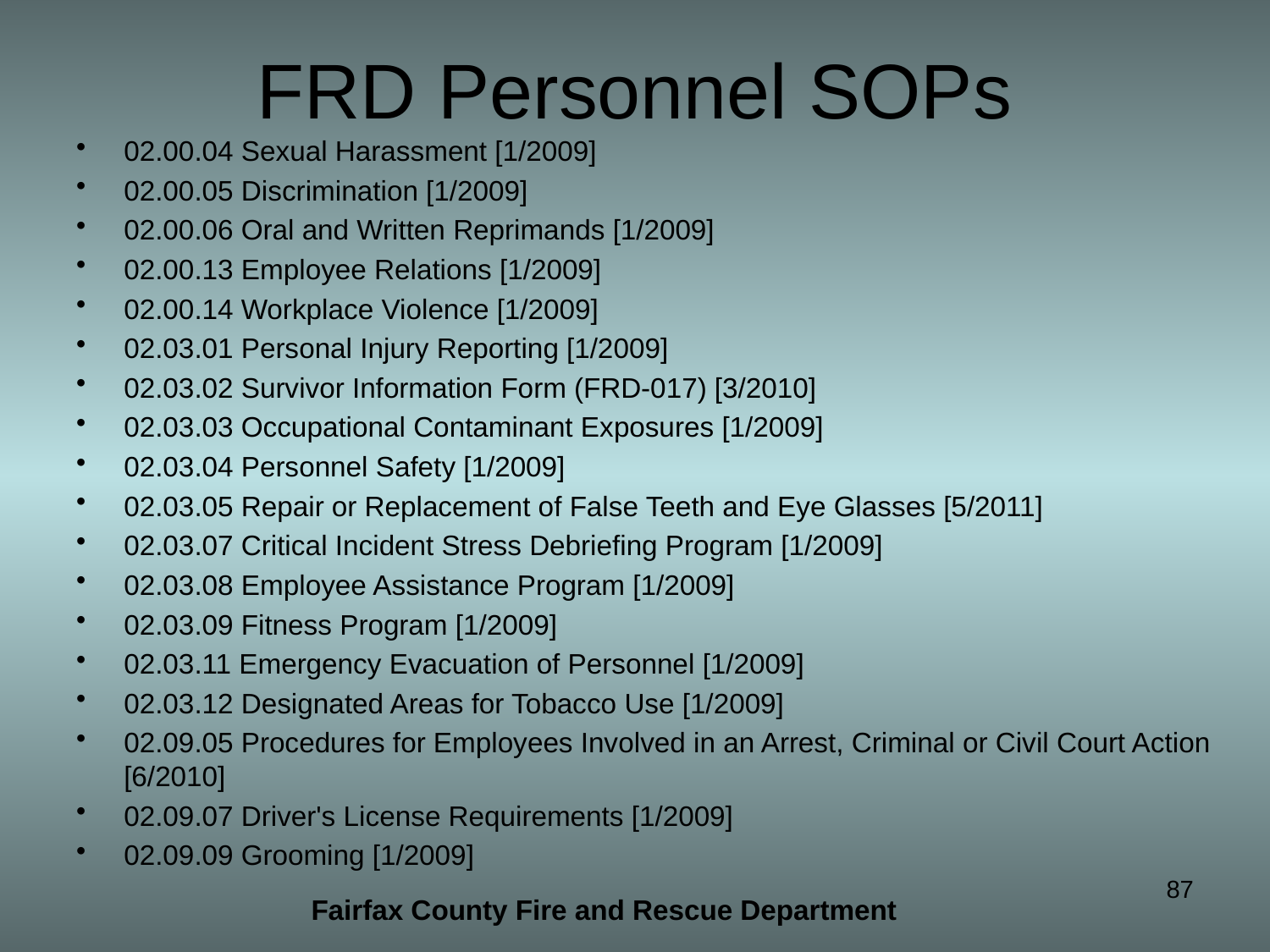

# FRD Personnel SOPs
02.00.04 Sexual Harassment [1/2009]
02.00.05 Discrimination [1/2009]
02.00.06 Oral and Written Reprimands [1/2009]
02.00.13 Employee Relations [1/2009]
02.00.14 Workplace Violence [1/2009]
02.03.01 Personal Injury Reporting [1/2009]
02.03.02 Survivor Information Form (FRD-017) [3/2010]
02.03.03 Occupational Contaminant Exposures [1/2009]
02.03.04 Personnel Safety [1/2009]
02.03.05 Repair or Replacement of False Teeth and Eye Glasses [5/2011]
02.03.07 Critical Incident Stress Debriefing Program [1/2009]
02.03.08 Employee Assistance Program [1/2009]
02.03.09 Fitness Program [1/2009]
02.03.11 Emergency Evacuation of Personnel [1/2009]
02.03.12 Designated Areas for Tobacco Use [1/2009]
02.09.05 Procedures for Employees Involved in an Arrest, Criminal or Civil Court Action [6/2010]
02.09.07 Driver's License Requirements [1/2009]
02.09.09 Grooming [1/2009]

87